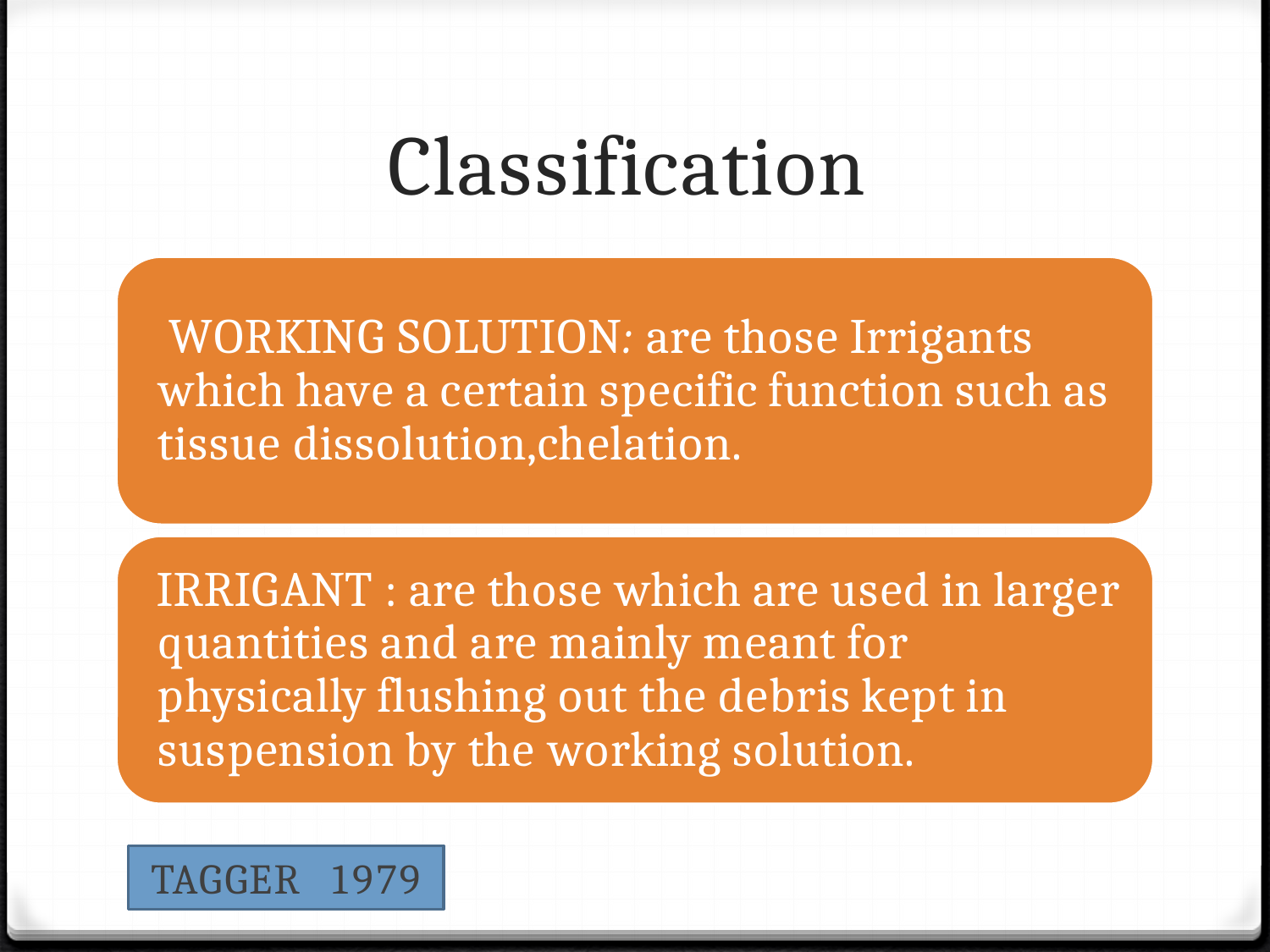

# Classification
 WORKING SOLUTION: are those Irrigants which have a certain specific function such as tissue dissolution,chelation.
IRRIGANT : are those which are used in larger quantities and are mainly meant for physically flushing out the debris kept in suspension by the working solution.
 TAGGER   1979